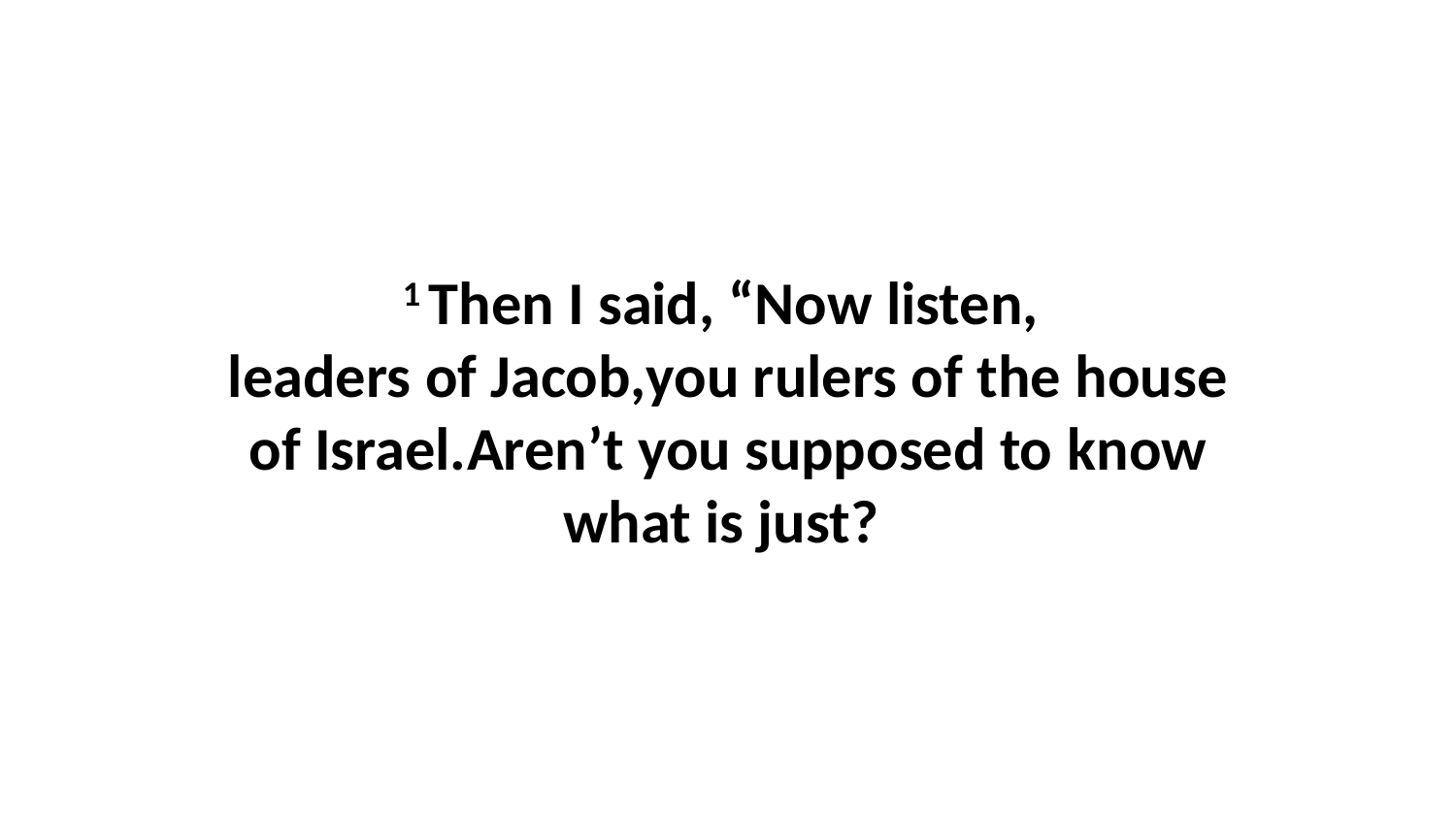

1 Then I said, “Now listen,  leaders of Jacob,you rulers of the house of Israel.Aren’t you supposed to know what is just?